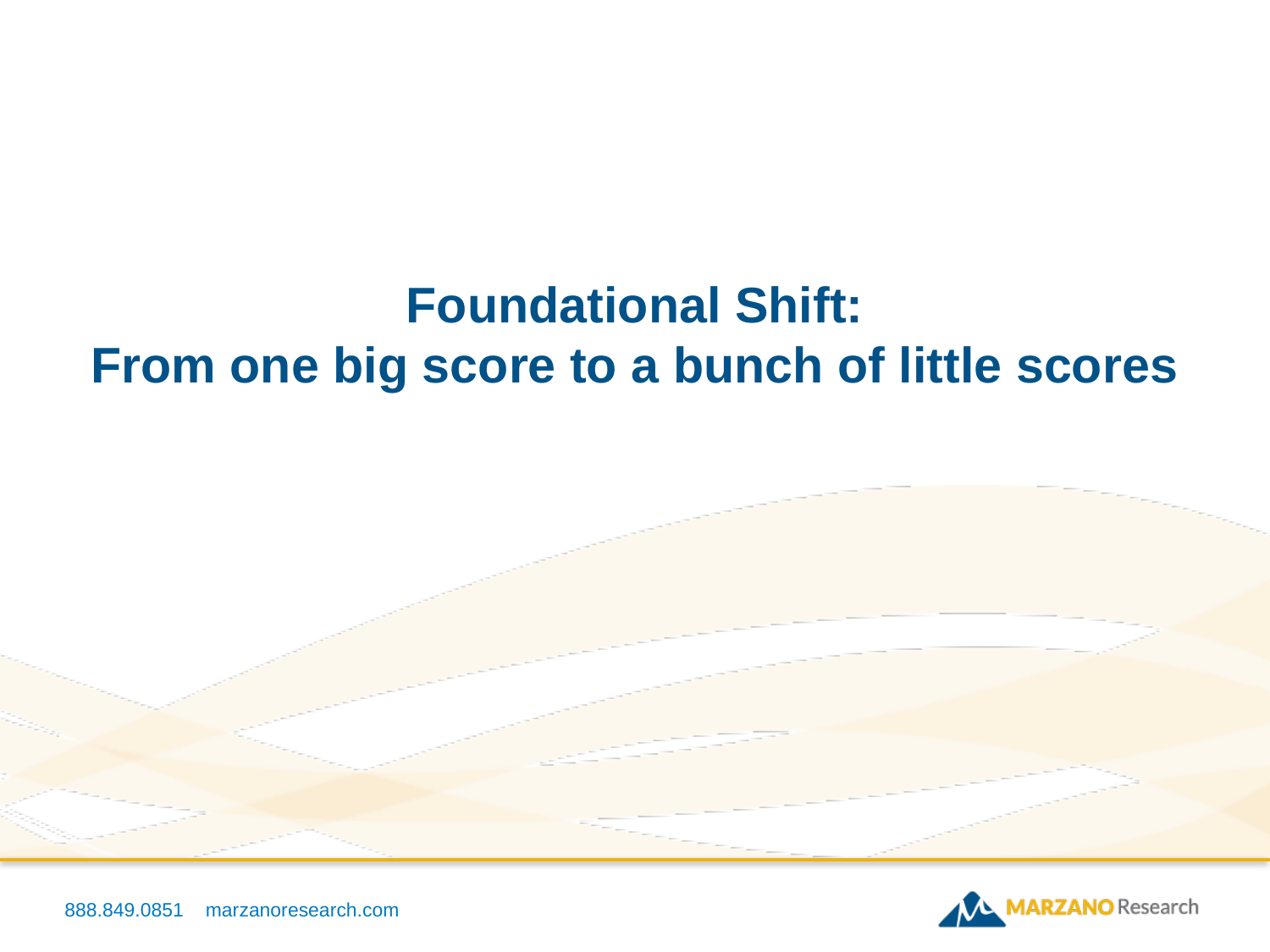

# Foundational Shift: From one big score to a bunch of little scores